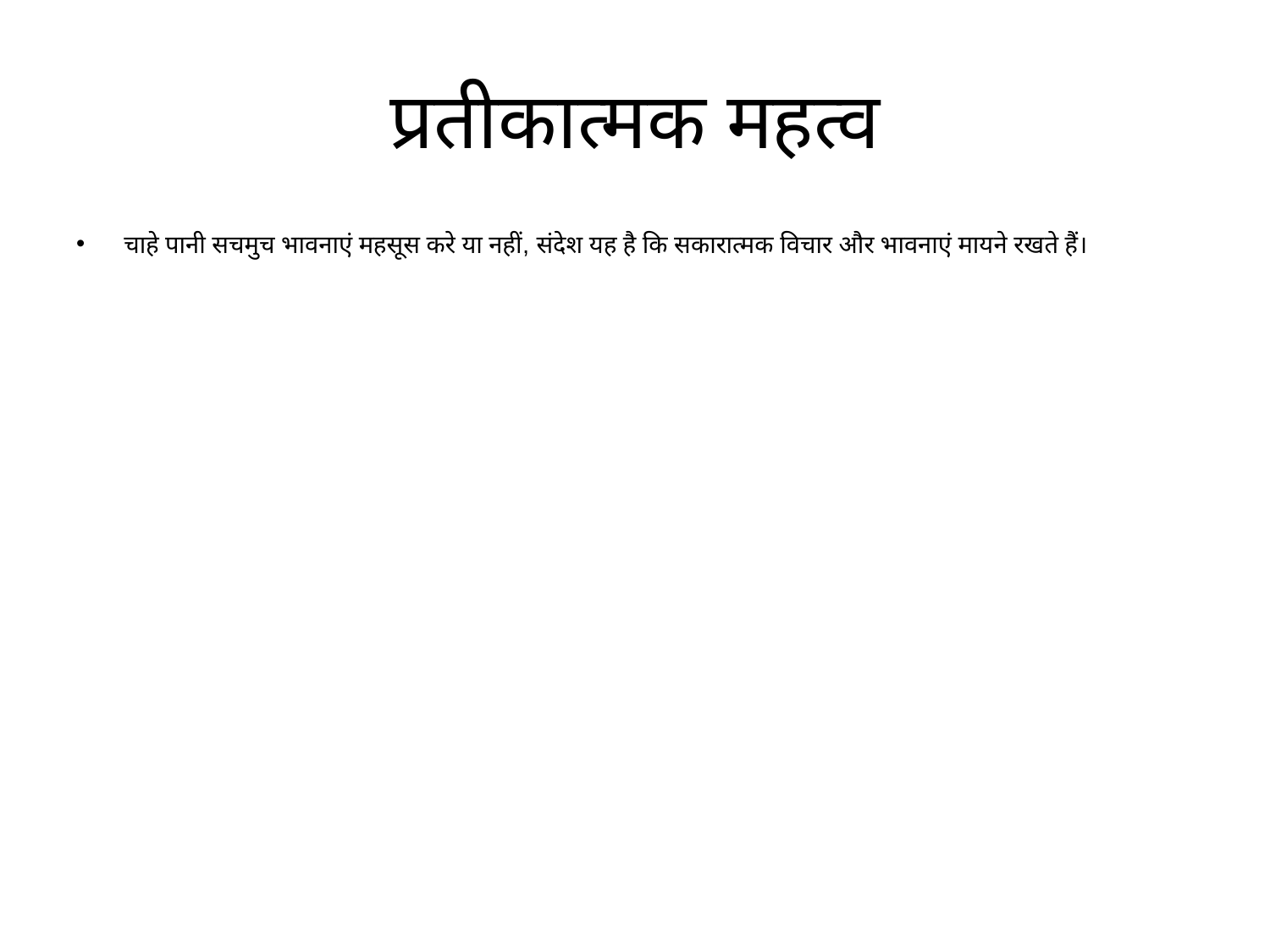

# प्रतीकात्मक महत्व
चाहे पानी सचमुच भावनाएं महसूस करे या नहीं, संदेश यह है कि सकारात्मक विचार और भावनाएं मायने रखते हैं।